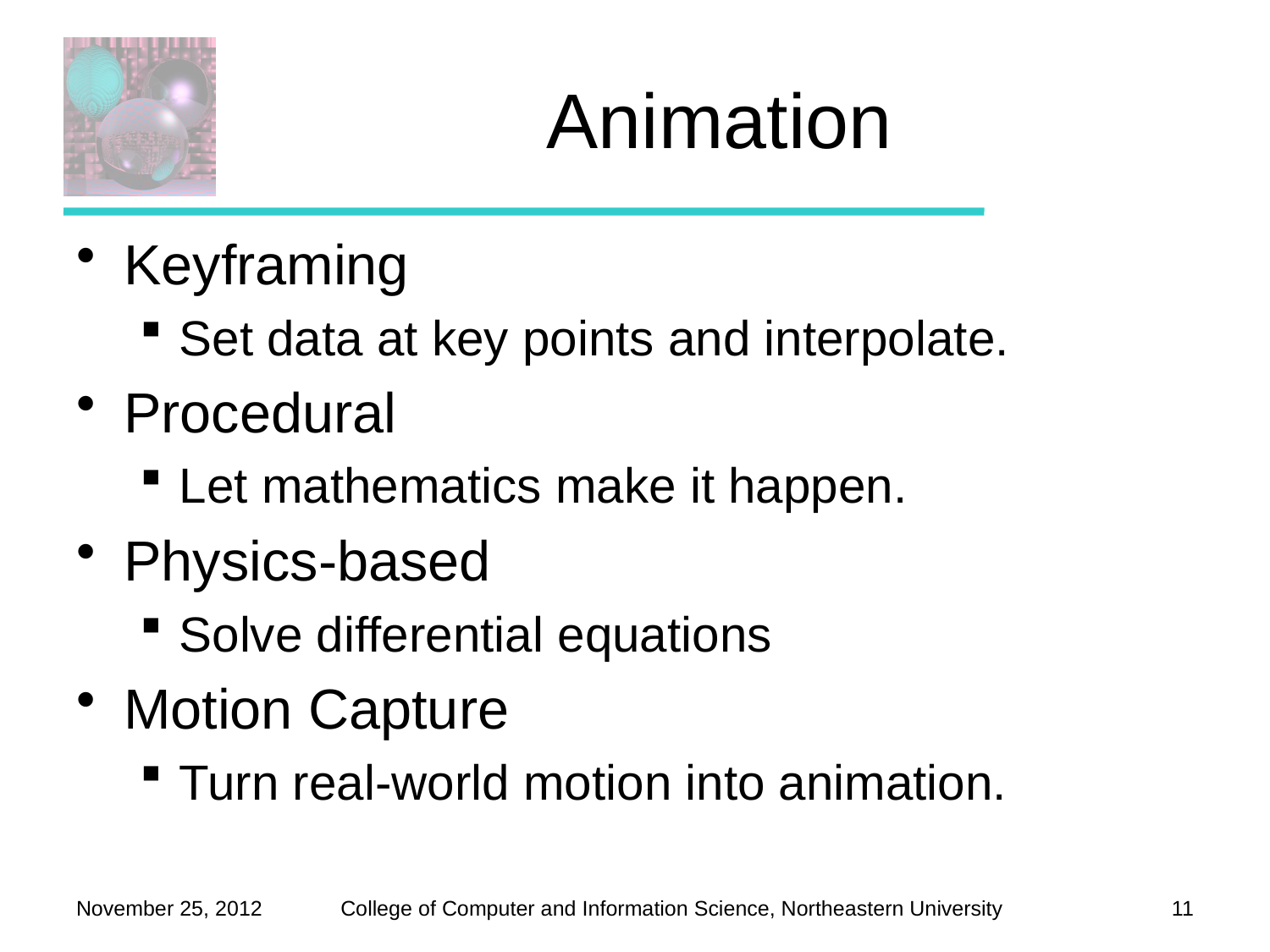

# Animation
Keyframing
Set data at key points and interpolate.
Procedural
Let mathematics make it happen.
Physics-based
Solve differential equations
Motion Capture
Turn real-world motion into animation.
November 25, 2012
11